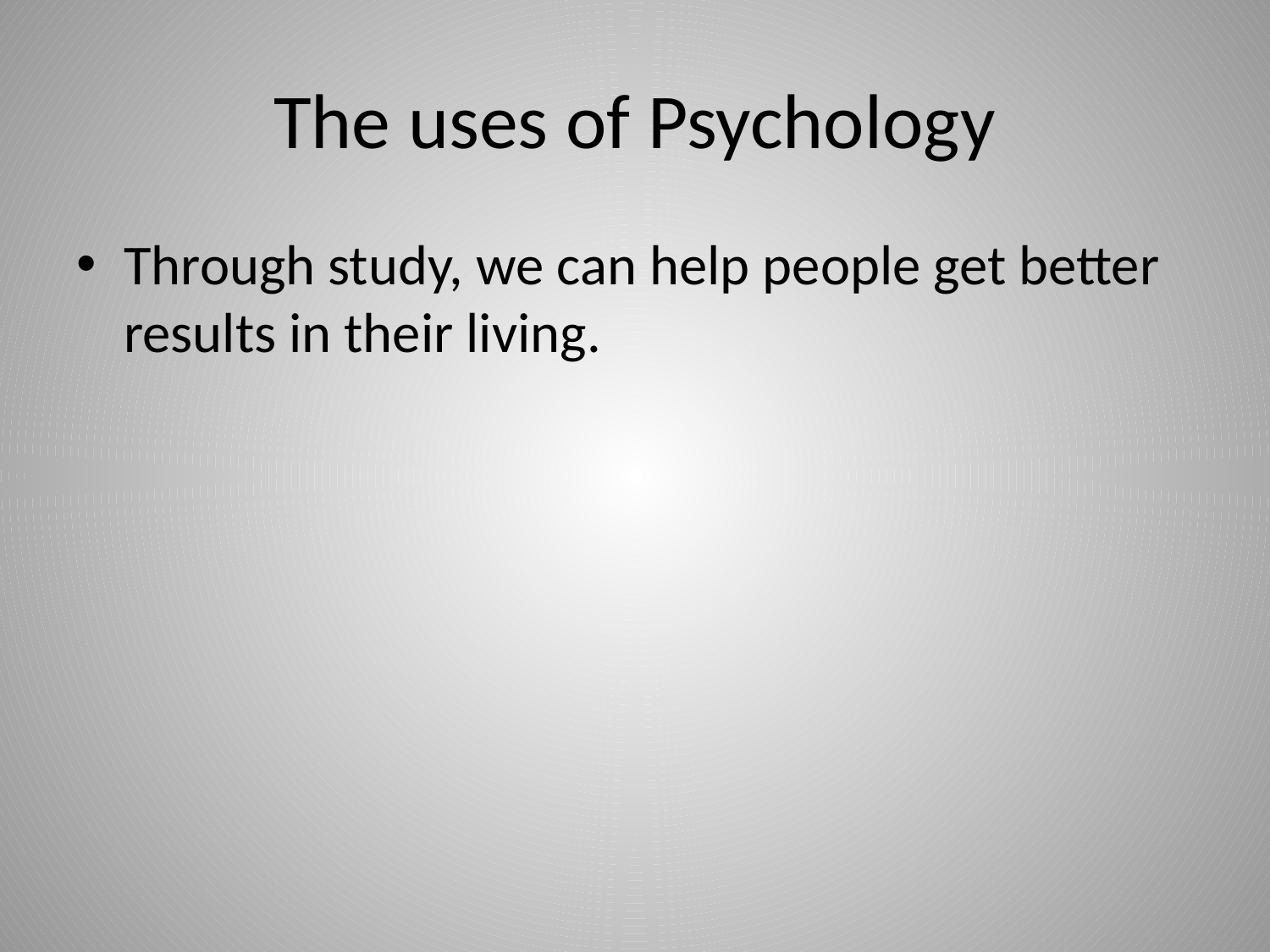

# The uses of Psychology
Through study, we can help people get better results in their living.